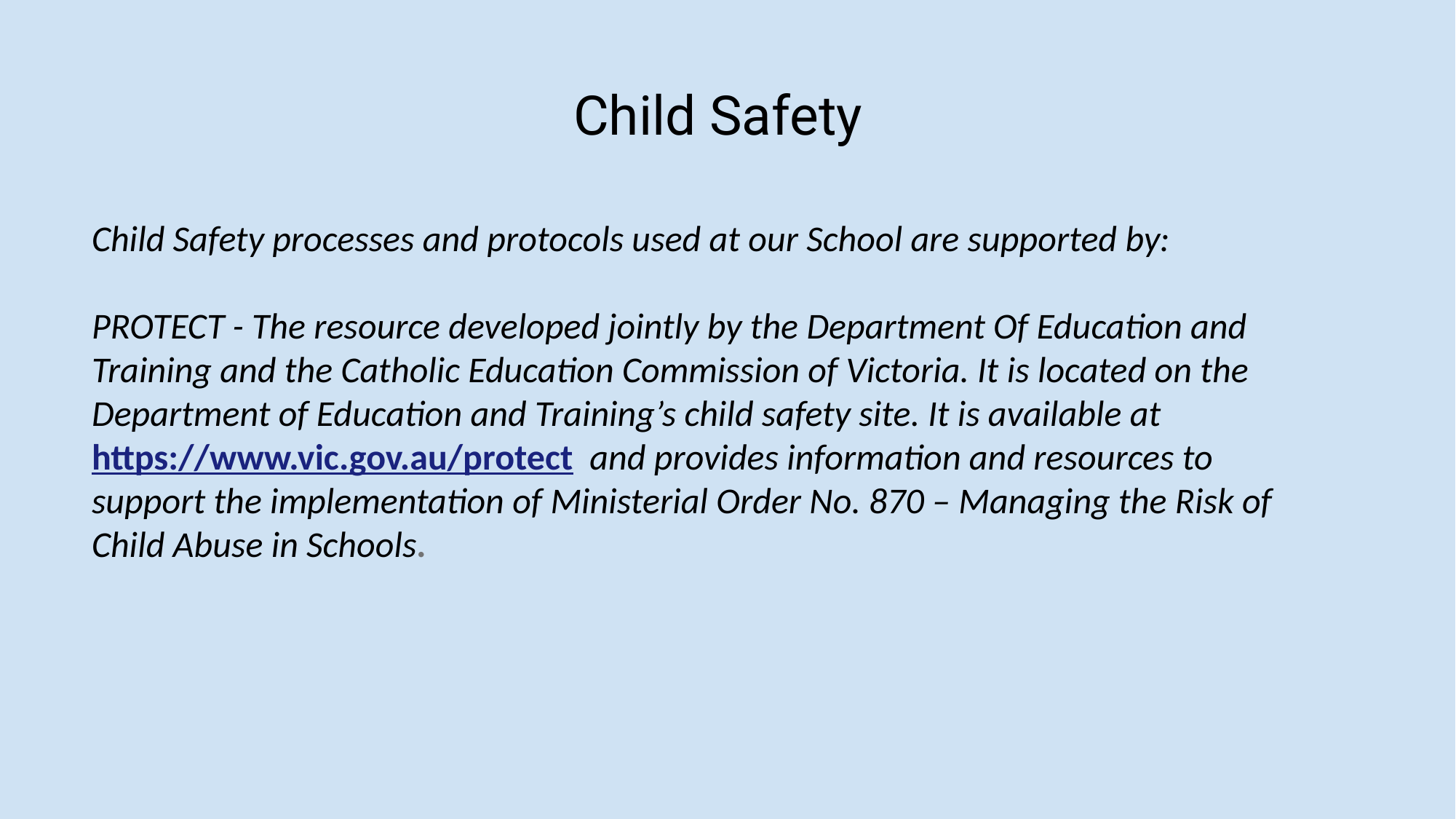

# Child Safety
Child Safety processes and protocols used at our School are supported by:

PROTECT - The resource developed jointly by the Department Of Education and Training and the Catholic Education Commission of Victoria. It is located on the Department of Education and Training’s child safety site. It is available at https://www.vic.gov.au/protect  and provides information and resources to support the implementation of Ministerial Order No. 870 – Managing the Risk of Child Abuse in Schools.